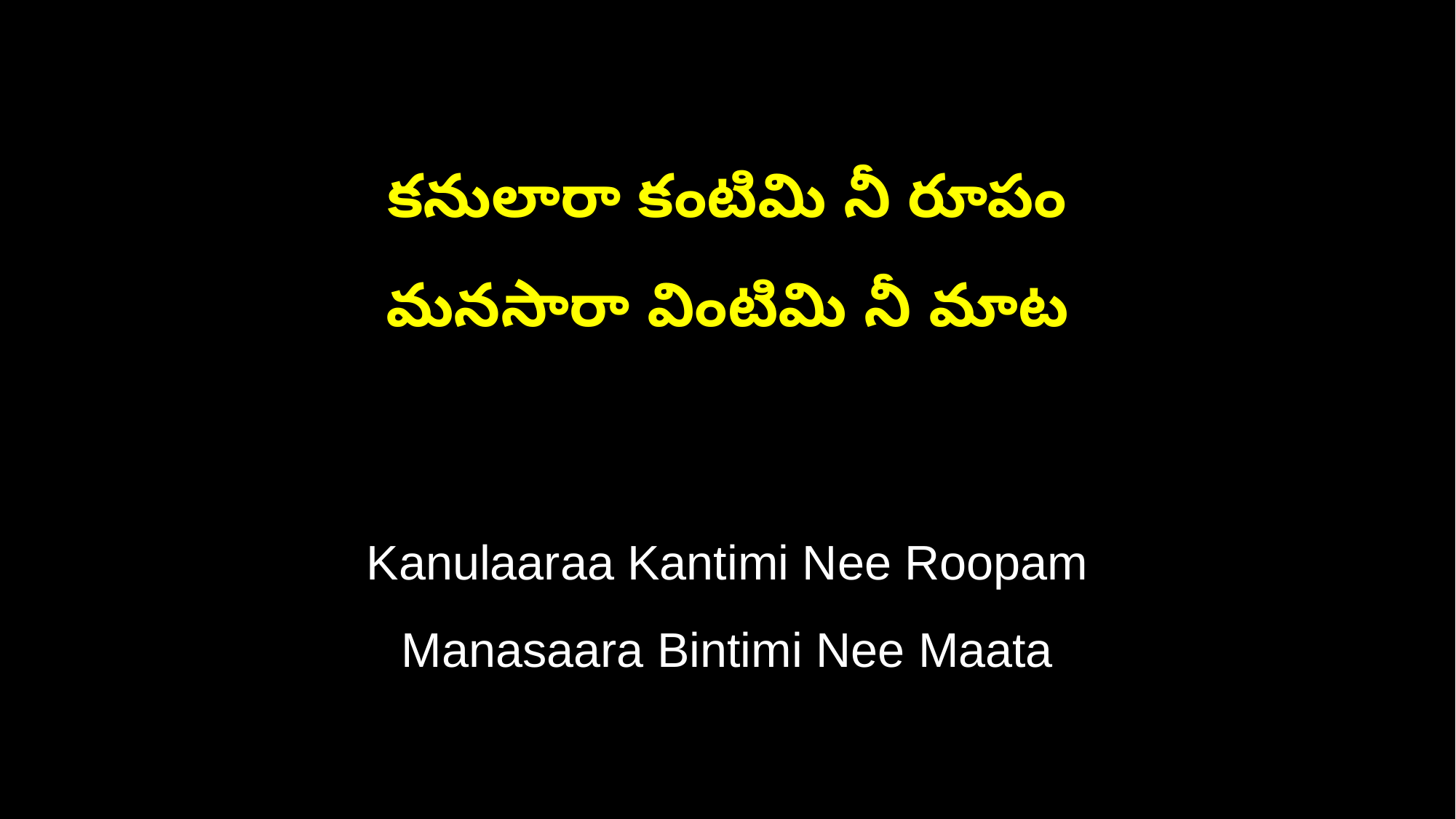

కనులారా కంటిమి నీ రూపం
మనసారా వింటిమి నీ మాట
Kanulaaraa Kantimi Nee Roopam
Manasaara Bintimi Nee Maata